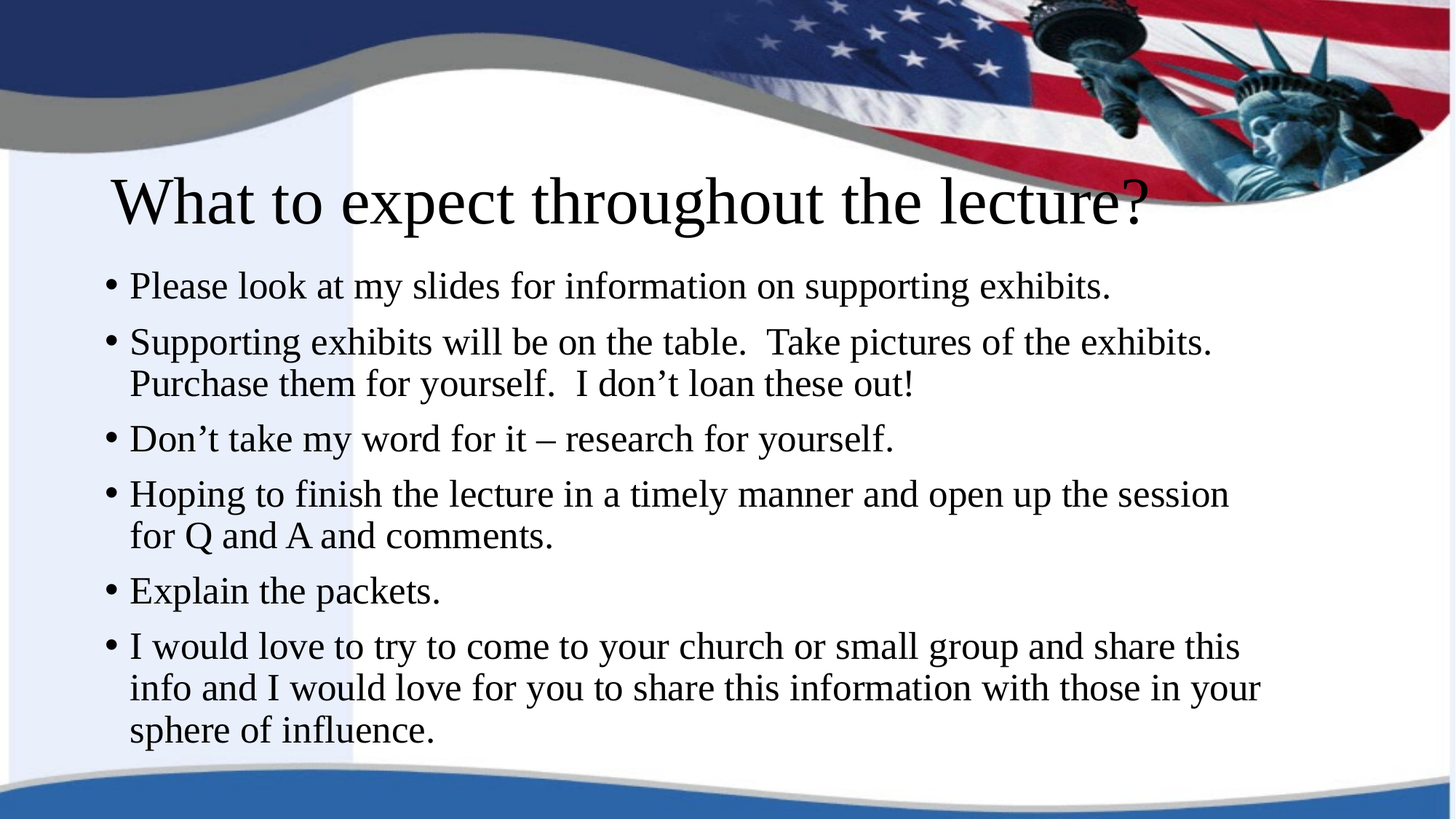

# What to expect throughout the lecture?
Please look at my slides for information on supporting exhibits.
Supporting exhibits will be on the table.  Take pictures of the exhibits.  Purchase them for yourself.  I don’t loan these out!
Don’t take my word for it – research for yourself.
Hoping to finish the lecture in a timely manner and open up the session for Q and A and comments.
Explain the packets.
I would love to try to come to your church or small group and share this info and I would love for you to share this information with those in your sphere of influence.